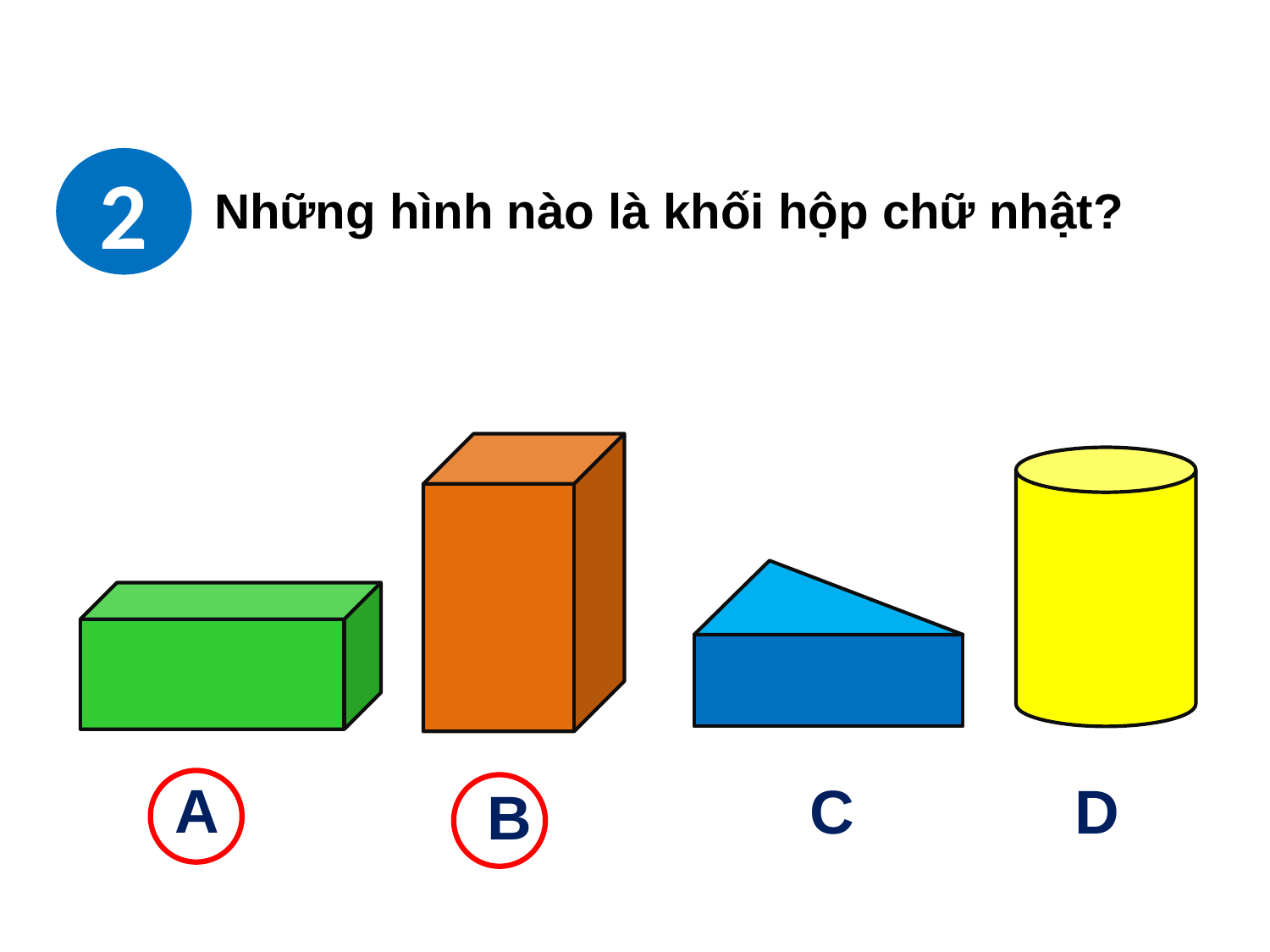

2
Những hình nào là khối hộp chữ nhật?

A
C
D

B